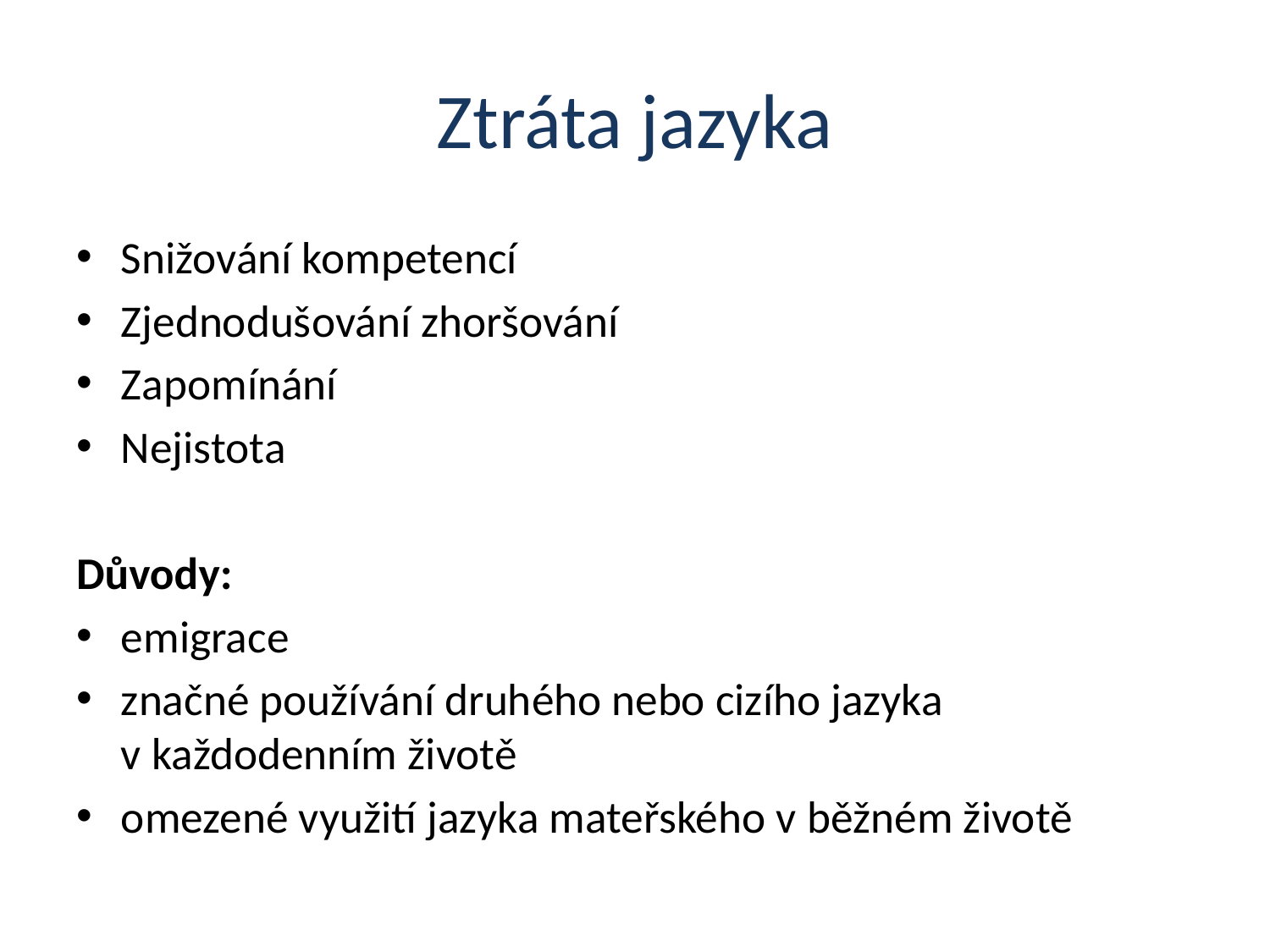

# Ztráta jazyka
Snižování kompetencí
Zjednodušování zhoršování
Zapomínání
Nejistota

Důvody:
emigrace
značné používání druhého nebo cizího jazyka v každodenním životě
omezené využití jazyka mateřského v běžném životě